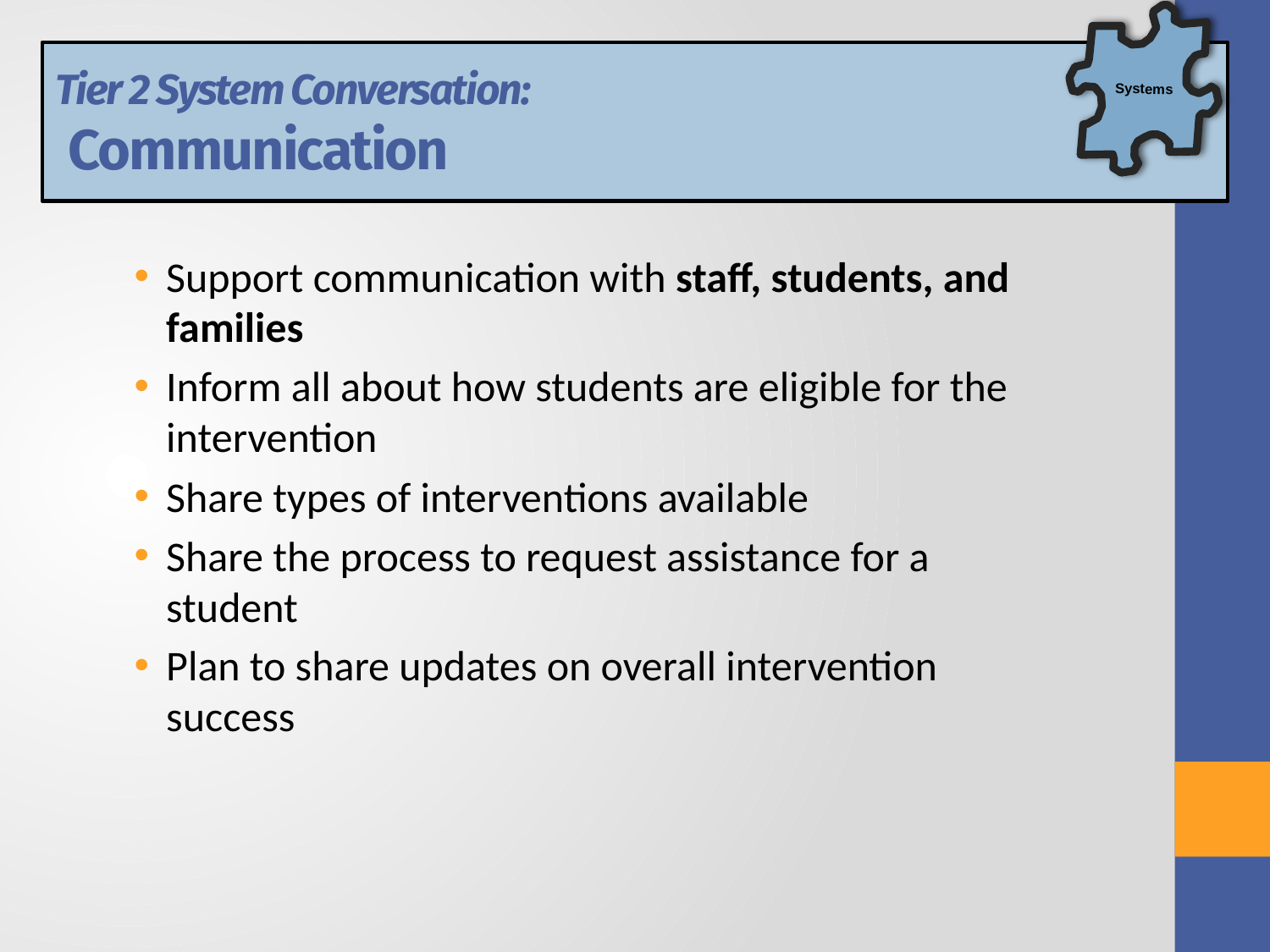

Systems
Tier 2 System Conversation:
 Communication
Support communication with staff, students, and families
Inform all about how students are eligible for the intervention
Share types of interventions available
Share the process to request assistance for a student
Plan to share updates on overall intervention success